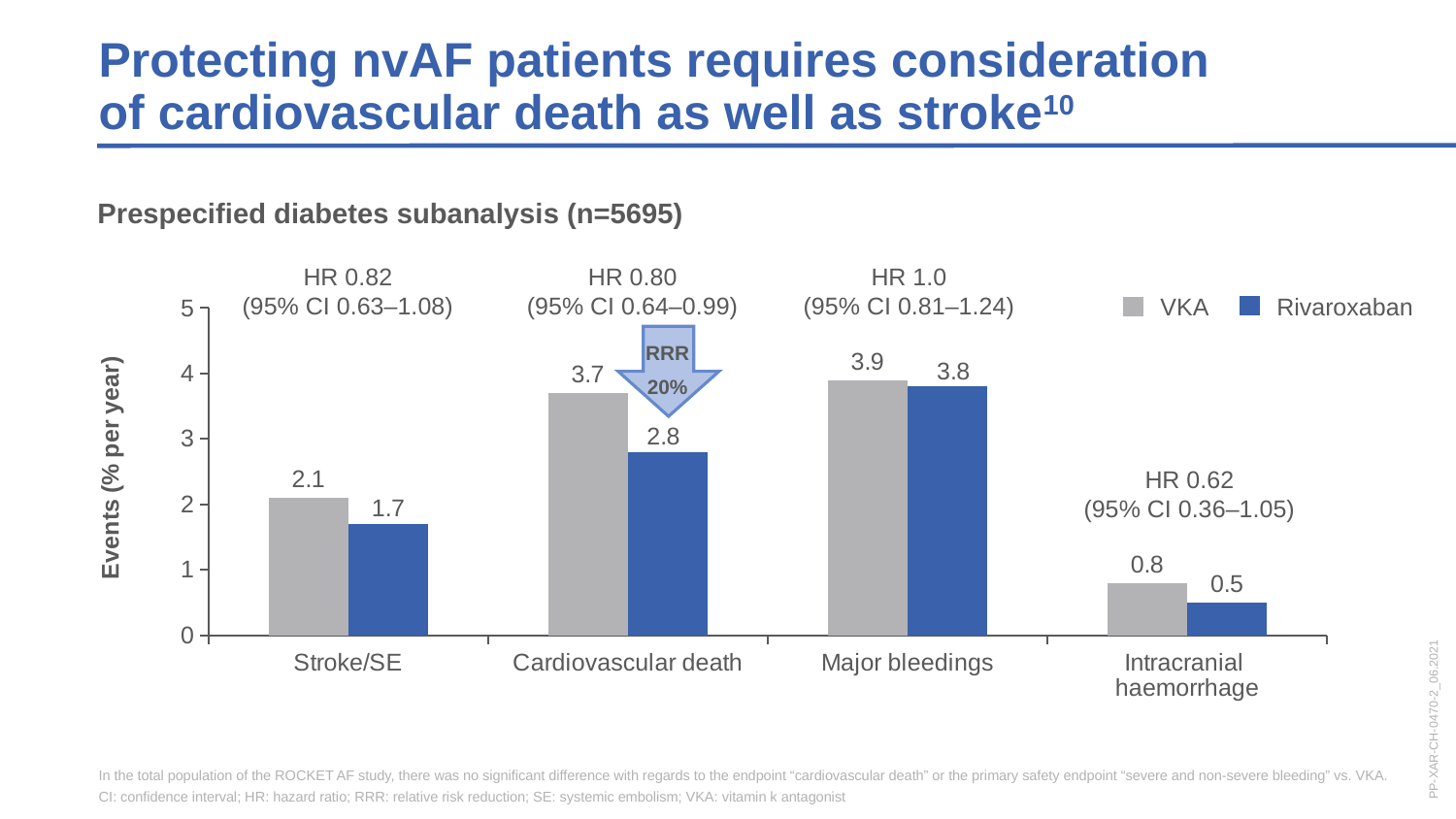

Protecting nvAF patients requires consideration
of cardiovascular death as well as stroke10

Prespecified diabetes subanalysis (n=5695)

### Chart

| Category | Warfarin | Rivaroxaban |
|---|---|---|
| Stroke/SE | 2.1 | 1.7 |
| Cardiovascular death | 3.7 | 2.8 |
| Major bleedings | 3.9 | 3.8 |
| Intracranial
haemorrhage | 0.8 | 0.5 |
HR 0.82
(95% CI 0.63–1.08)
HR 0.80
(95% CI 0.64–0.99)
HR 1.0
(95% CI 0.81–1.24)
VKA
Rivaroxaban

RRR
20%
HR 0.62
(95% CI 0.36–1.05)
PP-XAR-CH-0470-2_06.2021
In the total population of the ROCKET AF study, there was no significant difference with regards to the endpoint “cardiovascular death” or the primary safety endpoint “severe and non-severe bleeding” vs. VKA.
CI: confidence interval; HR: hazard ratio; RRR: relative risk reduction; SE: systemic embolism; VKA: vitamin k antagonist